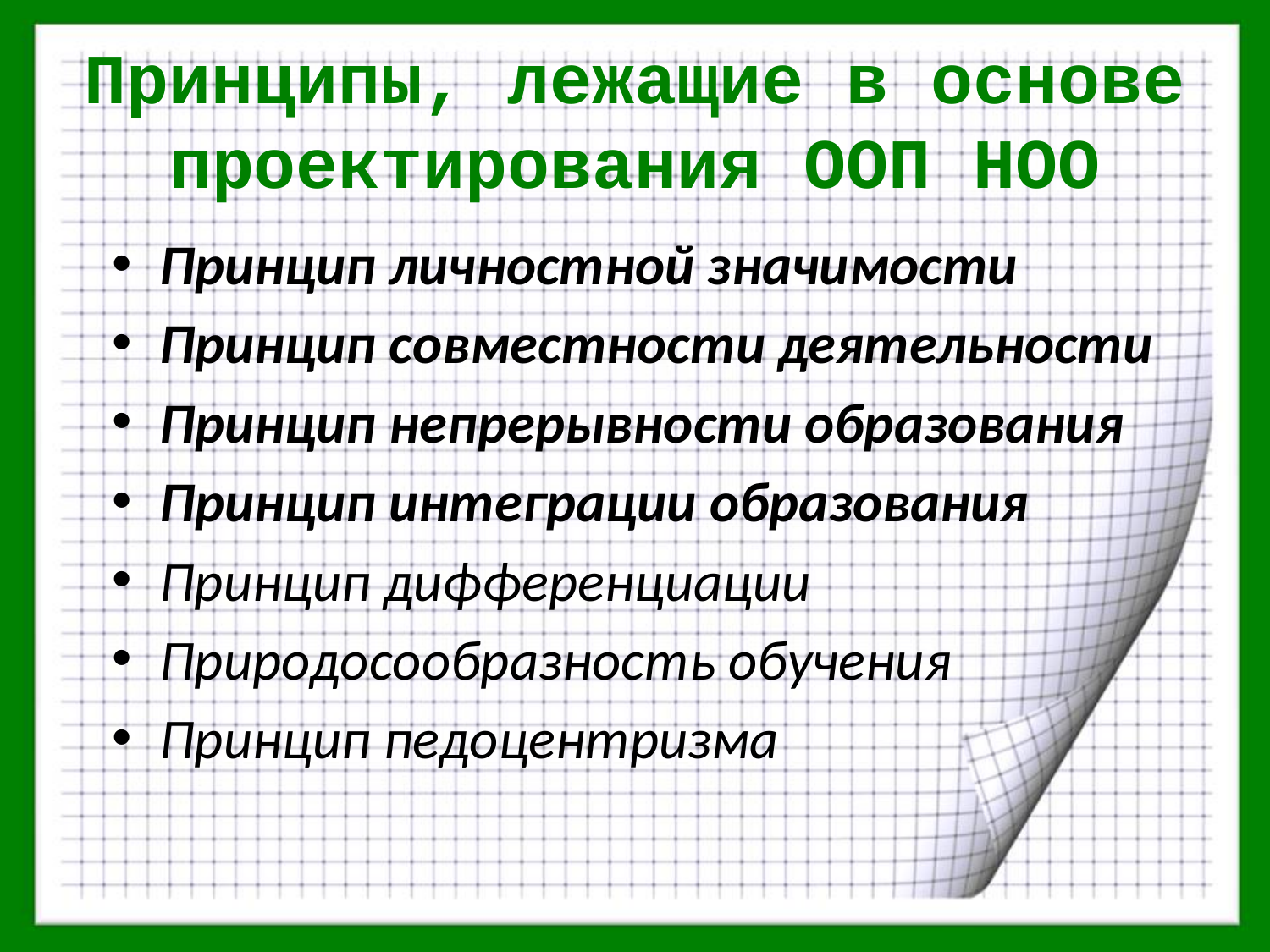

# Принципы, лежащие в основе проектирования ООП НОО
Принцип личностной значимости
Принцип совместности деятельности
Принцип непрерывности образования
Принцип интеграции образования
Принцип дифференциации
Природосообразность обучения
Принцип педоцентризма